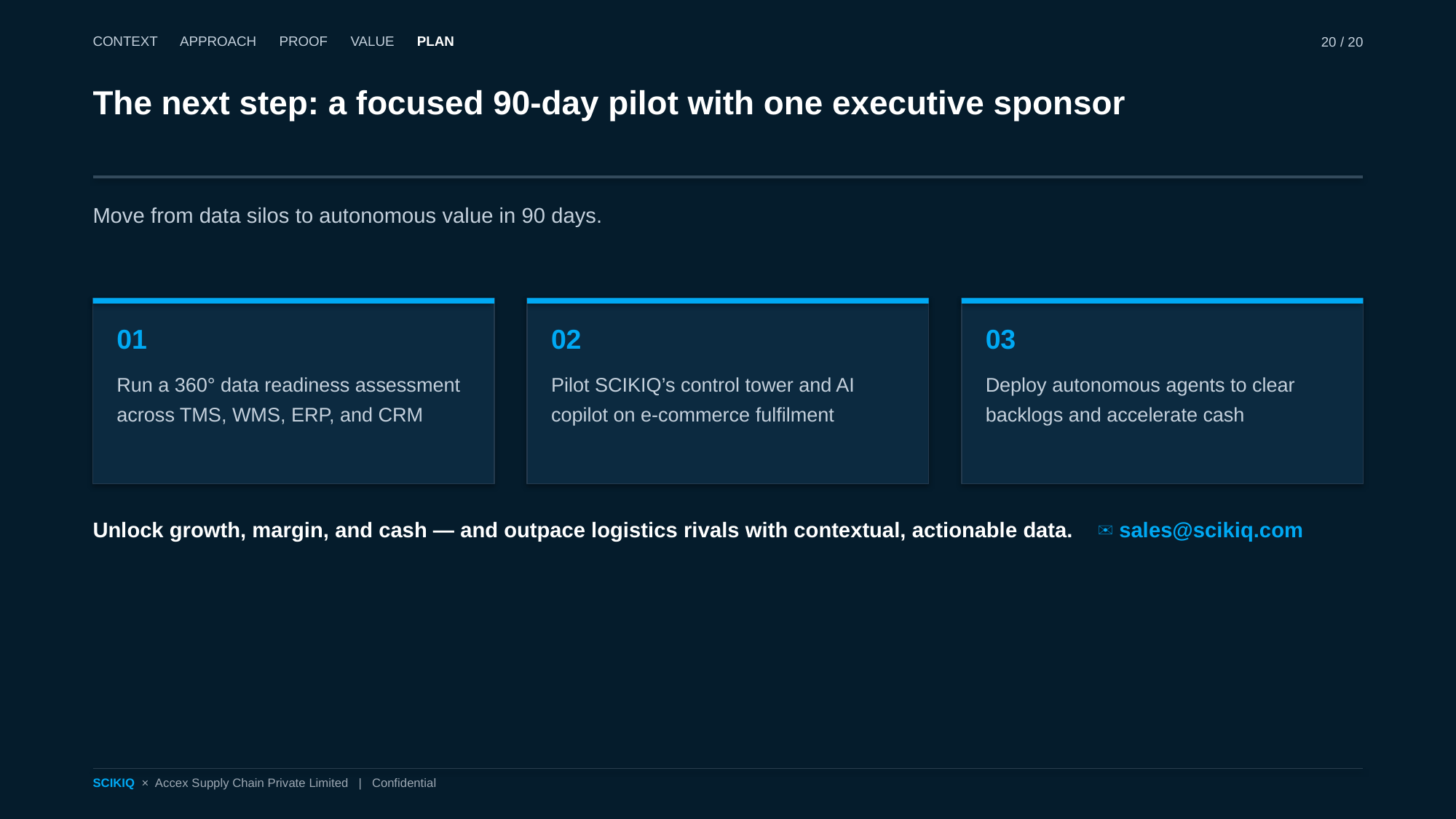

CONTEXT      APPROACH      PROOF      VALUE      PLAN
20 / 20
The next step: a focused 90-day pilot with one executive sponsor
Move from data silos to autonomous value in 90 days.

01
Run a 360° data readiness assessment across TMS, WMS, ERP, and CRM
02
Pilot SCIKIQ’s control tower and AI copilot on e-commerce fulfilment
03
Deploy autonomous agents to clear backlogs and accelerate cash
Unlock growth, margin, and cash — and outpace logistics rivals with contextual, actionable data.    ✉ sales@scikiq.com
SCIKIQ  ×  Accex Supply Chain Private Limited   |   Confidential